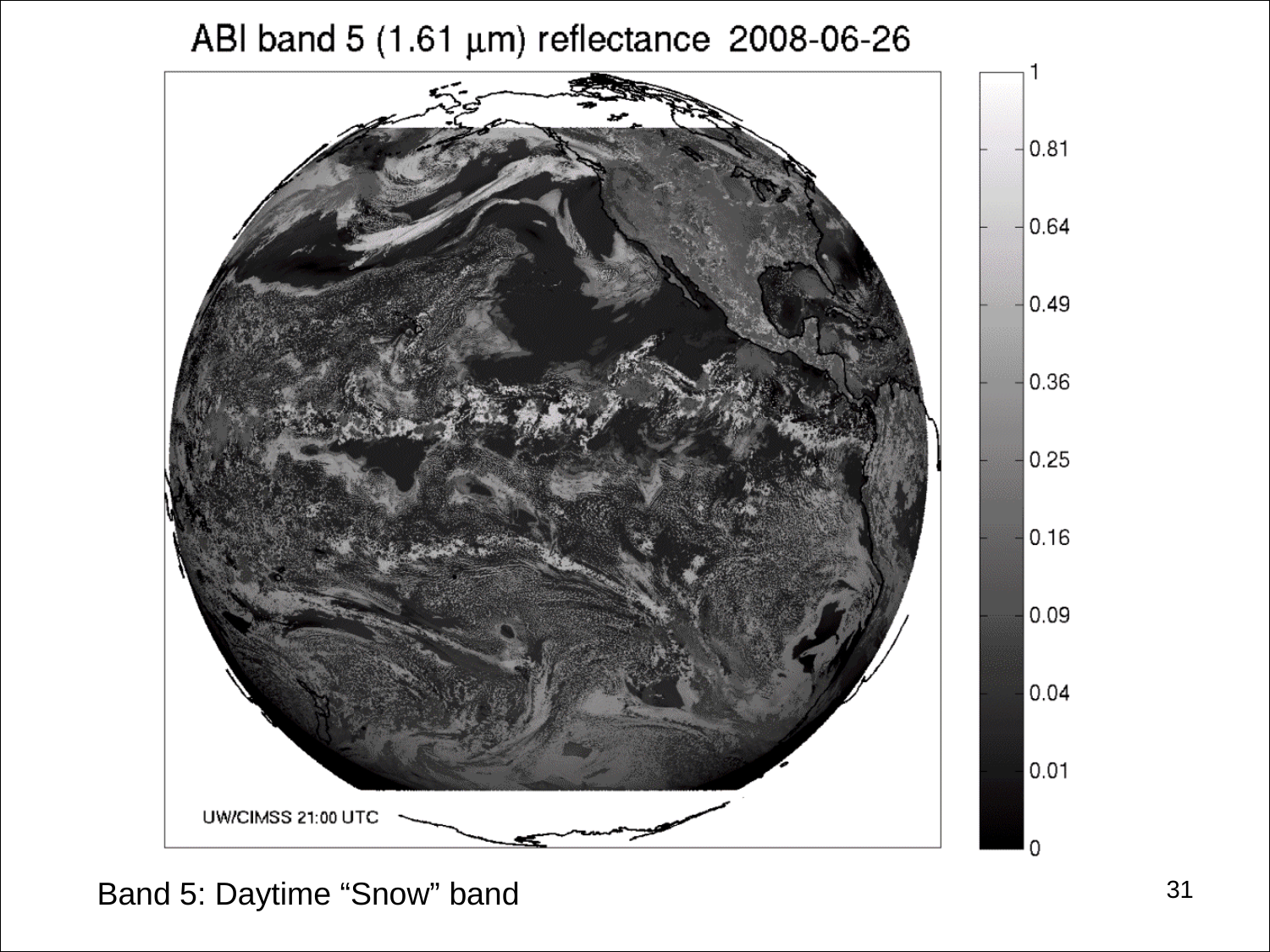

#
31
Band 5: Daytime “Snow” band